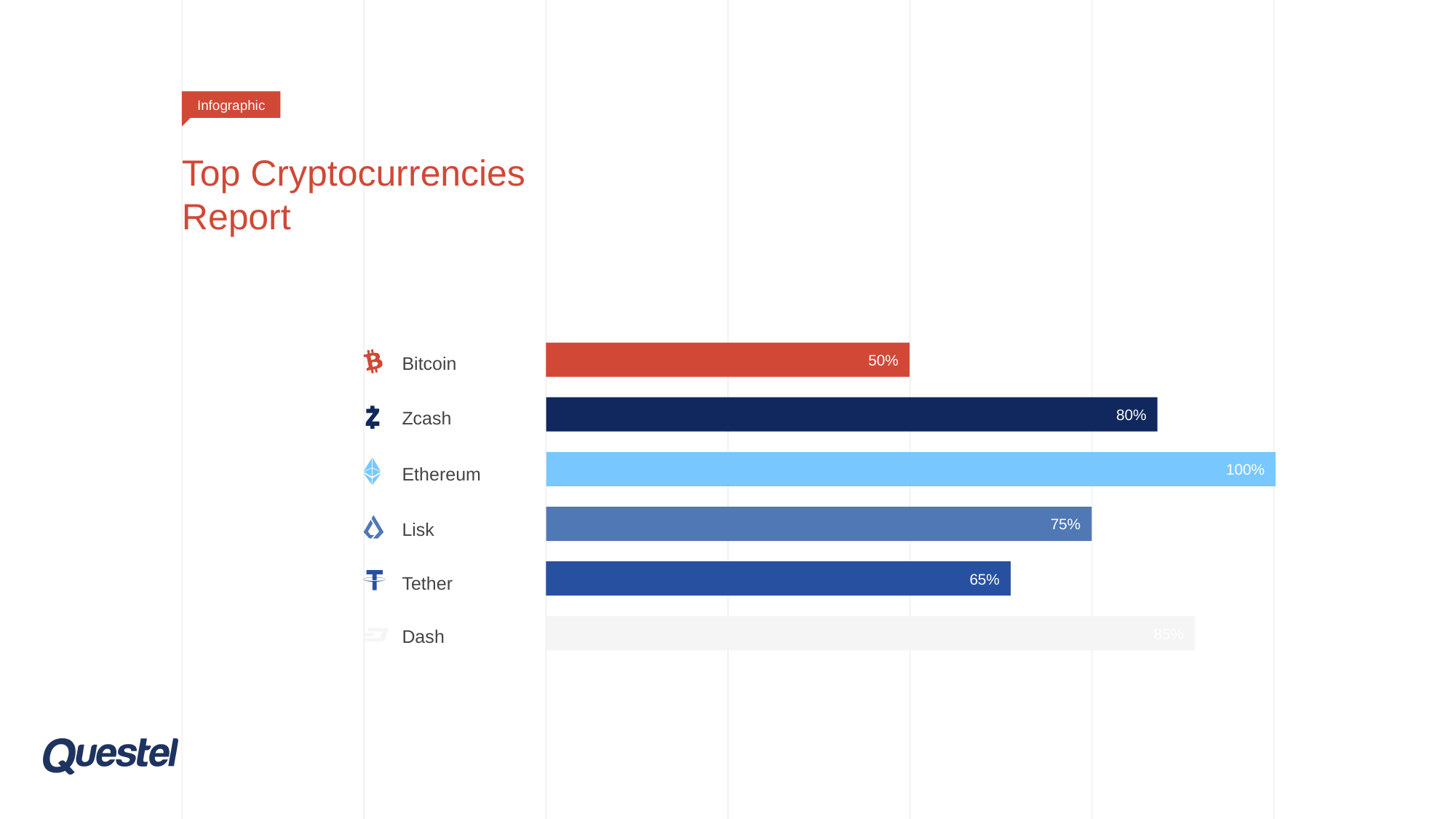

Infographic

# Top Cryptocurrencies Report
50%
Bitcoin

80%
Zcash

100%

Ethereum
75%
Lisk

65%
Tether

85%
Dash